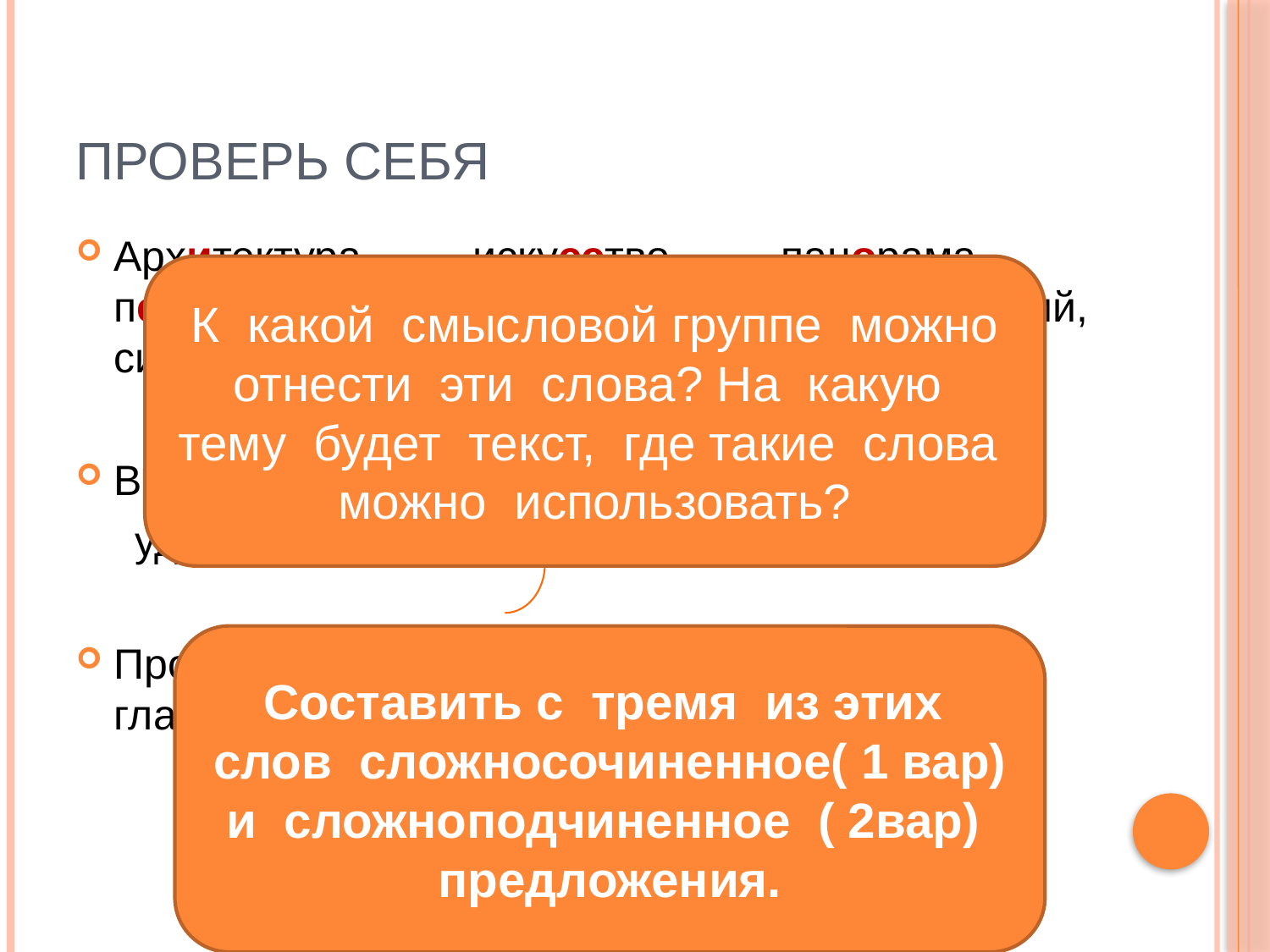

# Проверь себя
Архитектура, искусство, панорама,  перспектива,  вертикаль, колоссальный, симметричность,, ансамбль.

Впечатление-  печать     проверяемая
     удивляться-диво           ударением гласная

Простираться, блистательный-чередование  гласных, наличие  суффикса  -А-            И

К  какой  смысловой группе  можно отнести  эти  слова? На  какую  тему  будет  текст,  где такие  слова  можно  использовать?

Составить с  тремя  из этих  слов  сложносочиненное( 1 вар) и  сложноподчиненное  ( 2вар)  предложения.